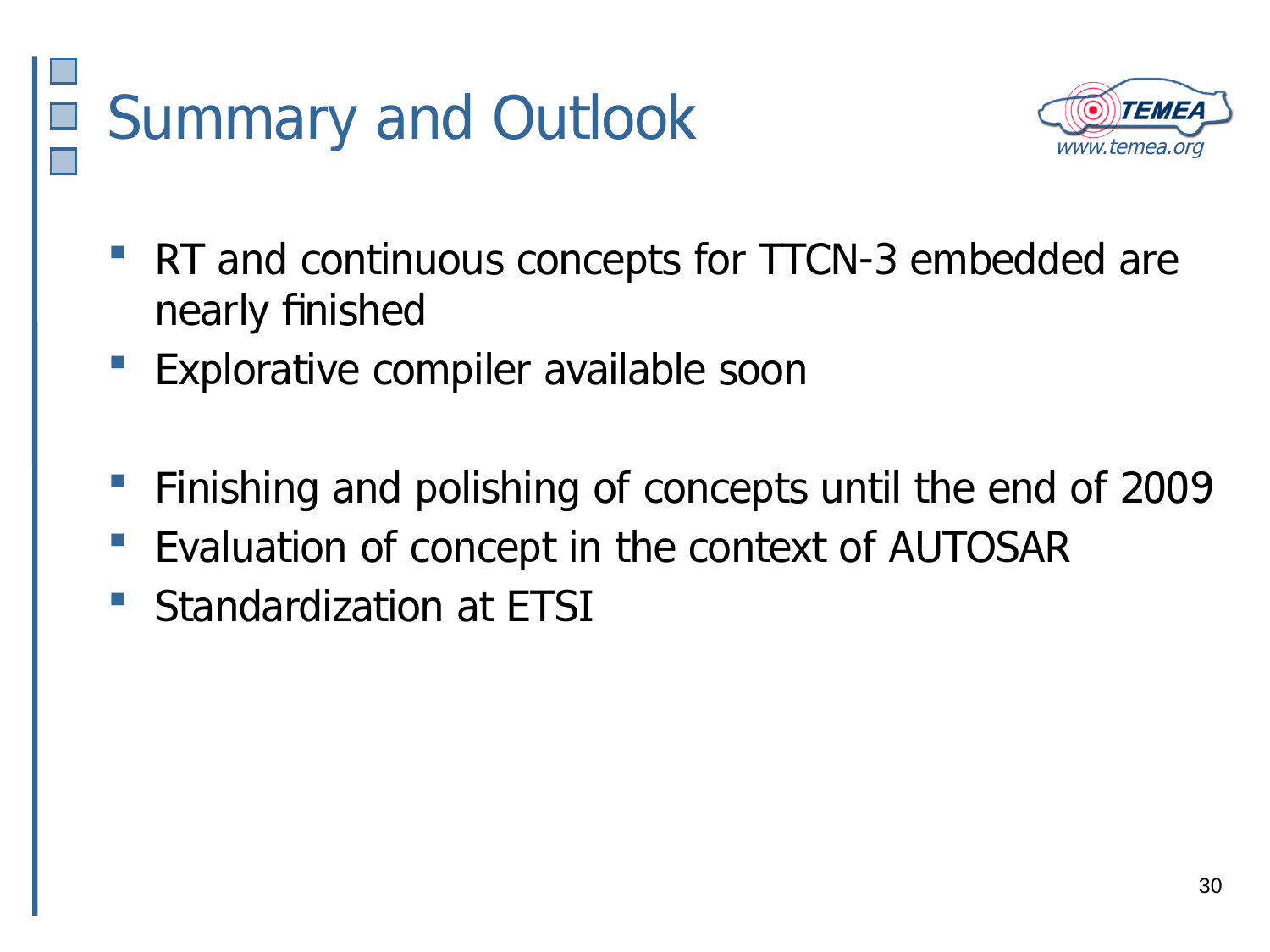

# Summary and Outlook
RT and continuous concepts for TTCN-3 embedded are nearly finished
Explorative compiler available soon

Finishing and polishing of concepts until the end of 2009
Evaluation of concept in the context of AUTOSAR
Standardization at ETSI

30